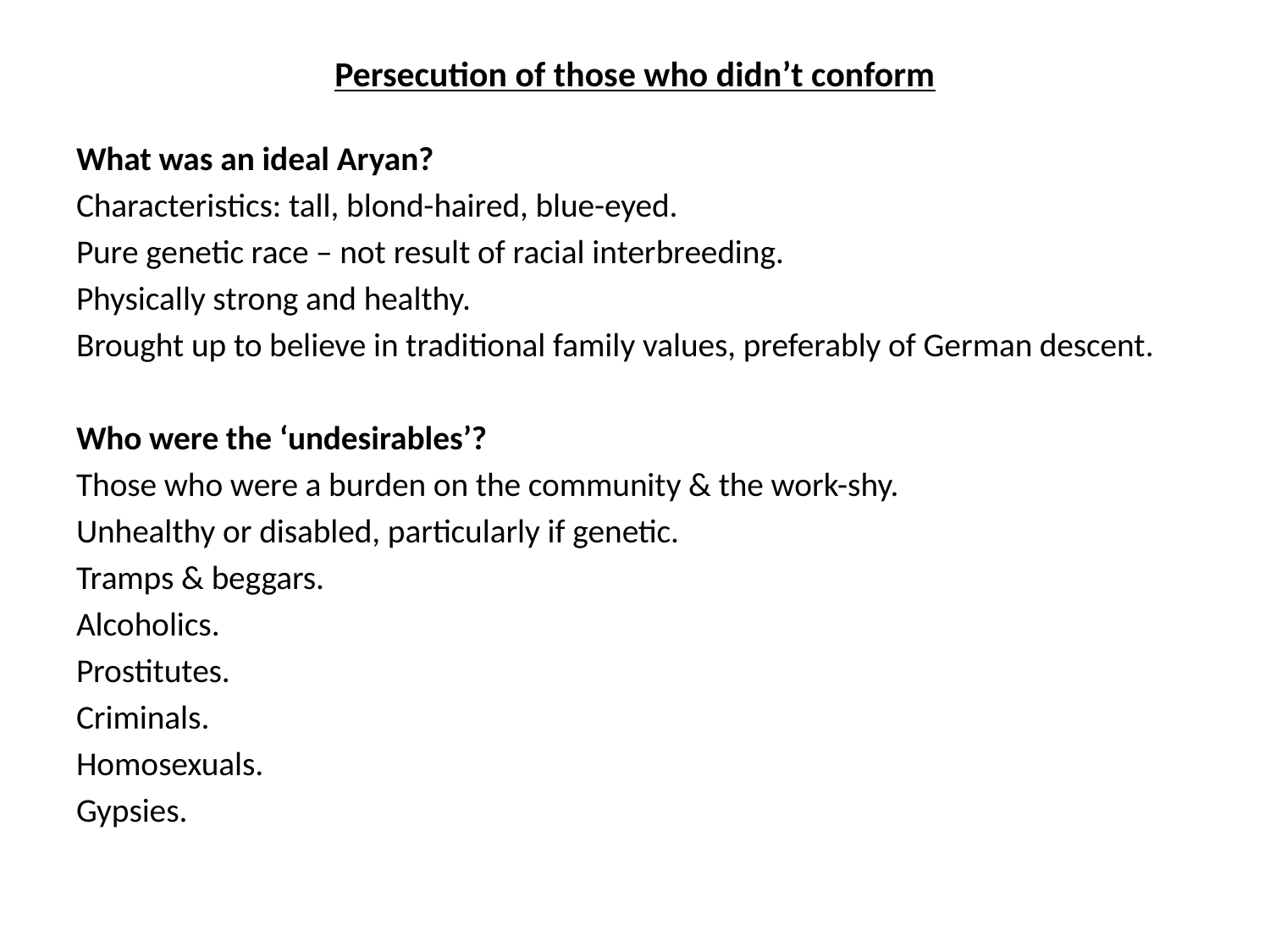

# Persecution of those who didn’t conform
What was an ideal Aryan?
Characteristics: tall, blond-haired, blue-eyed.
Pure genetic race – not result of racial interbreeding.
Physically strong and healthy.
Brought up to believe in traditional family values, preferably of German descent.

Who were the ‘undesirables’?
Those who were a burden on the community & the work-shy.
Unhealthy or disabled, particularly if genetic.
Tramps & beggars.
Alcoholics.
Prostitutes.
Criminals.
Homosexuals.
Gypsies.